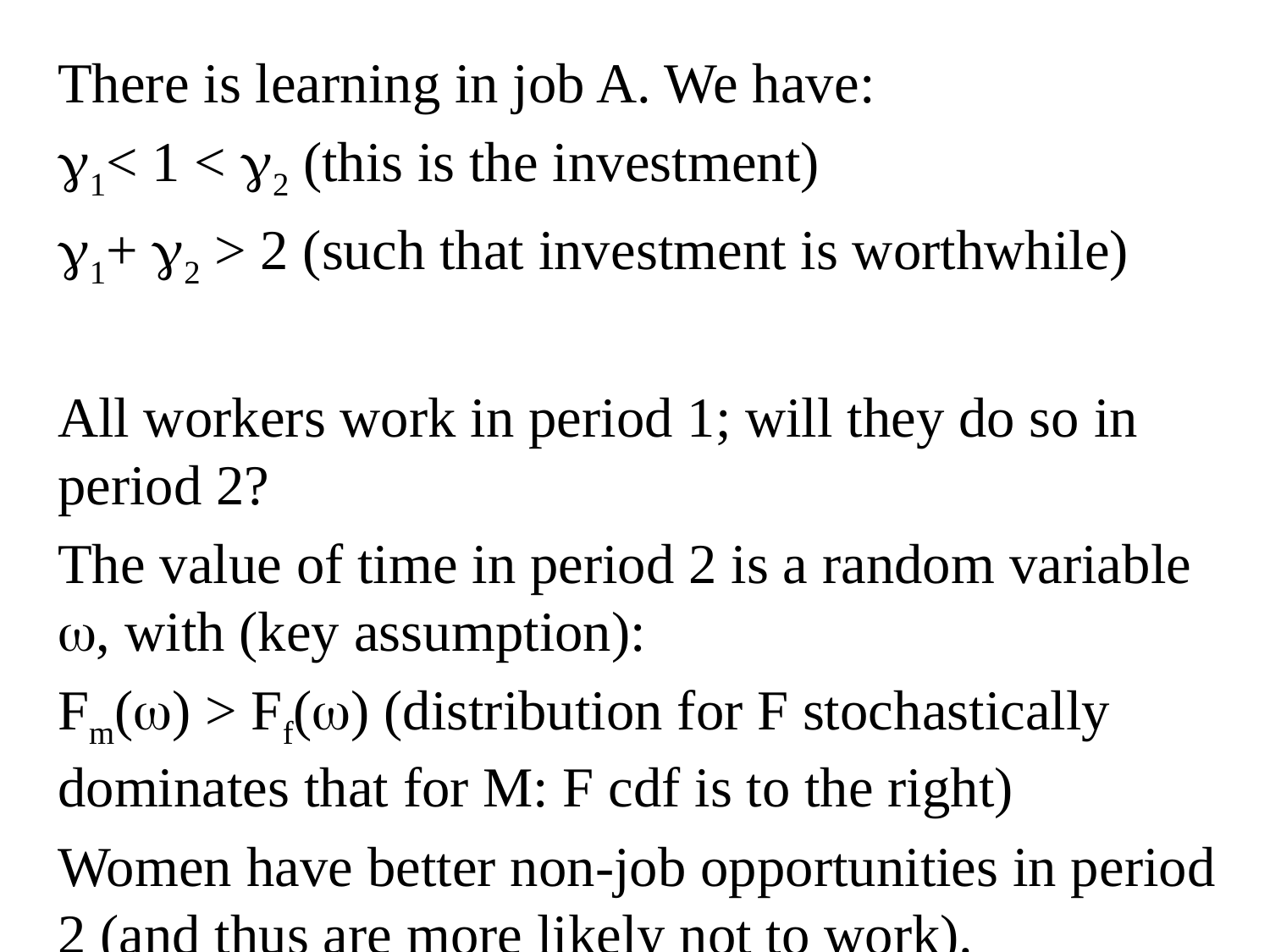

There is learning in job A. We have:
γ1< 1 < γ2 (this is the investment)
γ1+ γ2 > 2 (such that investment is worthwhile)

All workers work in period 1; will they do so in period 2?
The value of time in period 2 is a random variable ω, with (key assumption):
Fm(ω) > Ff(ω) (distribution for F stochastically dominates that for M: F cdf is to the right)
Women have better non-job opportunities in period 2 (and thus are more likely not to work).